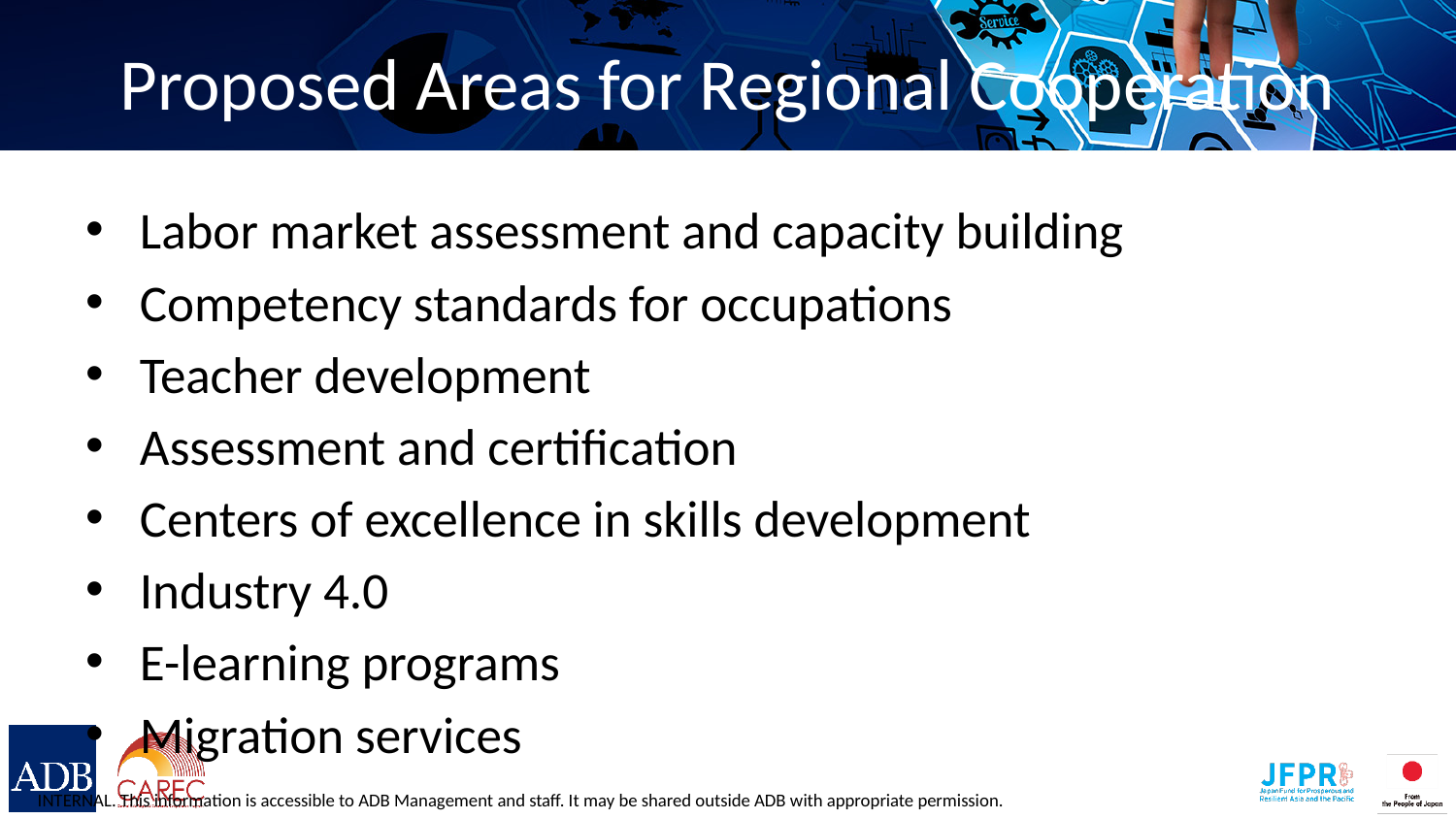

# Proposed Areas for Regional Cooperation
Labor market assessment and capacity building
Competency standards for occupations
Teacher development
Assessment and certification
Centers of excellence in skills development
Industry 4.0
E-learning programs
Migration services